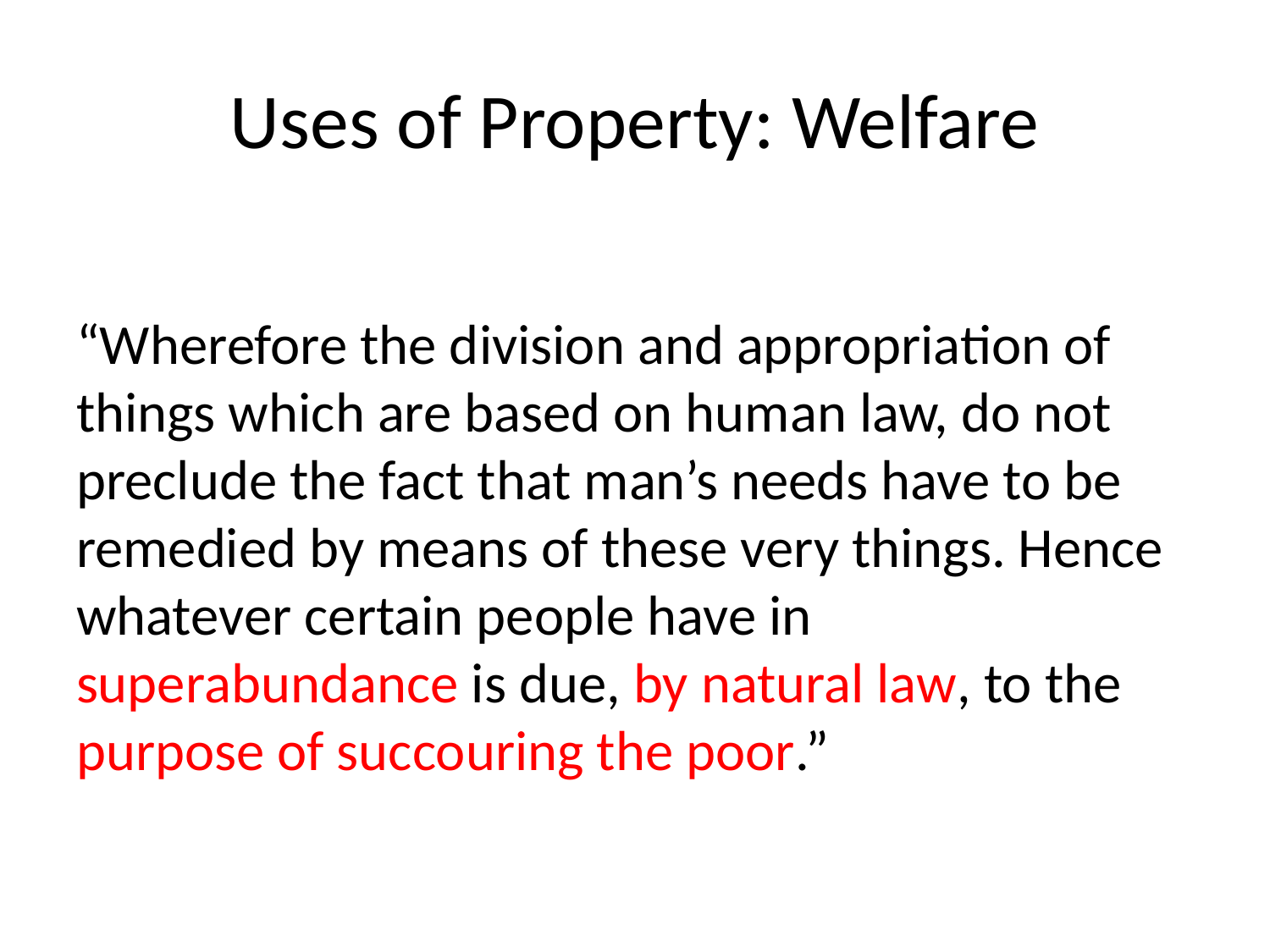

# Uses of Property: Welfare

“Wherefore the division and appropriation of things which are based on human law, do not preclude the fact that man’s needs have to be remedied by means of these very things. Hence whatever certain people have in superabundance is due, by natural law, to the purpose of succouring the poor.”